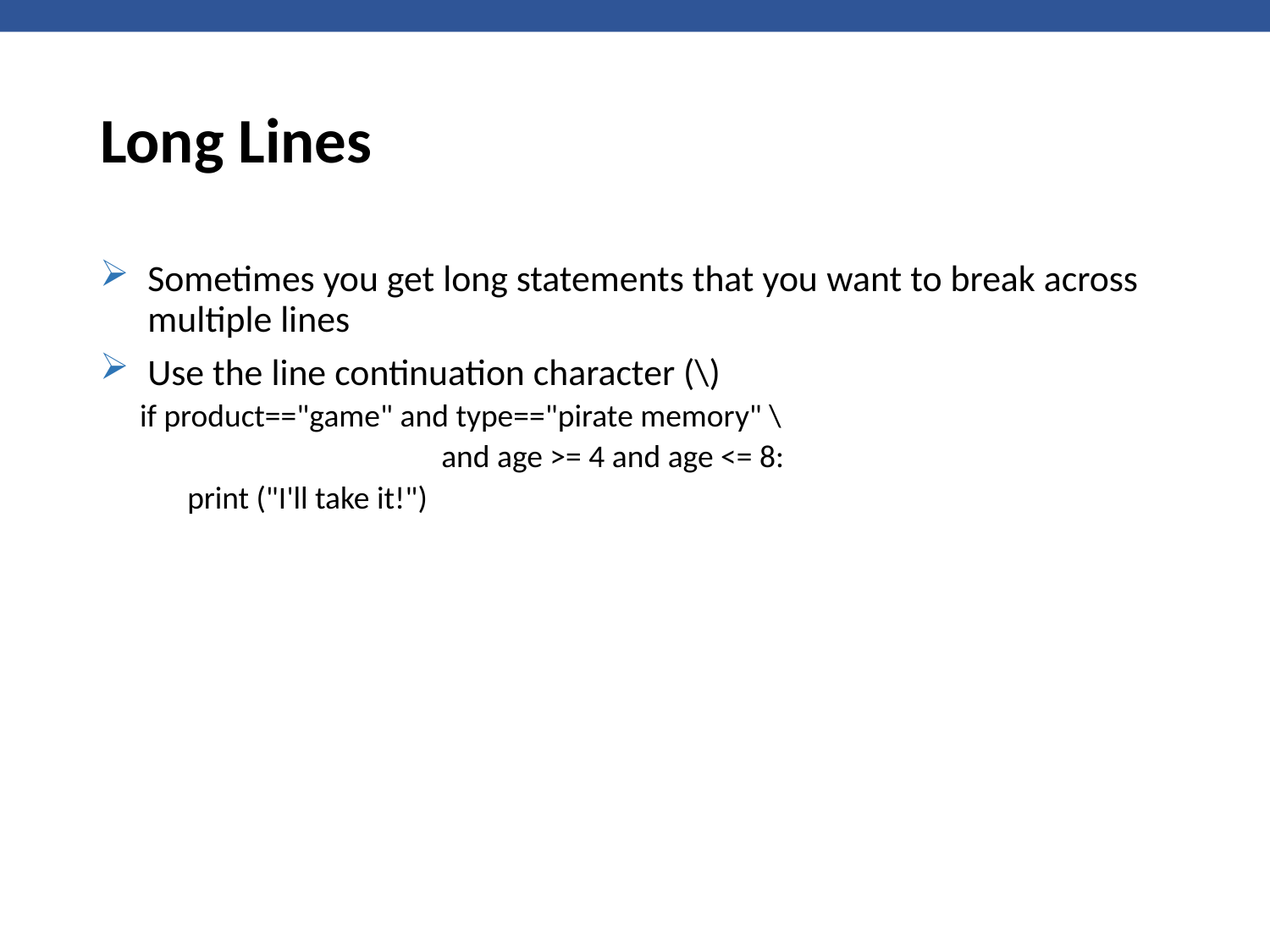

# Long Lines
Sometimes you get long statements that you want to break across multiple lines
Use the line continuation character (\)
if product=="game" and type=="pirate memory" \
		and age >= 4 and age <= 8:
print ("I'll take it!")